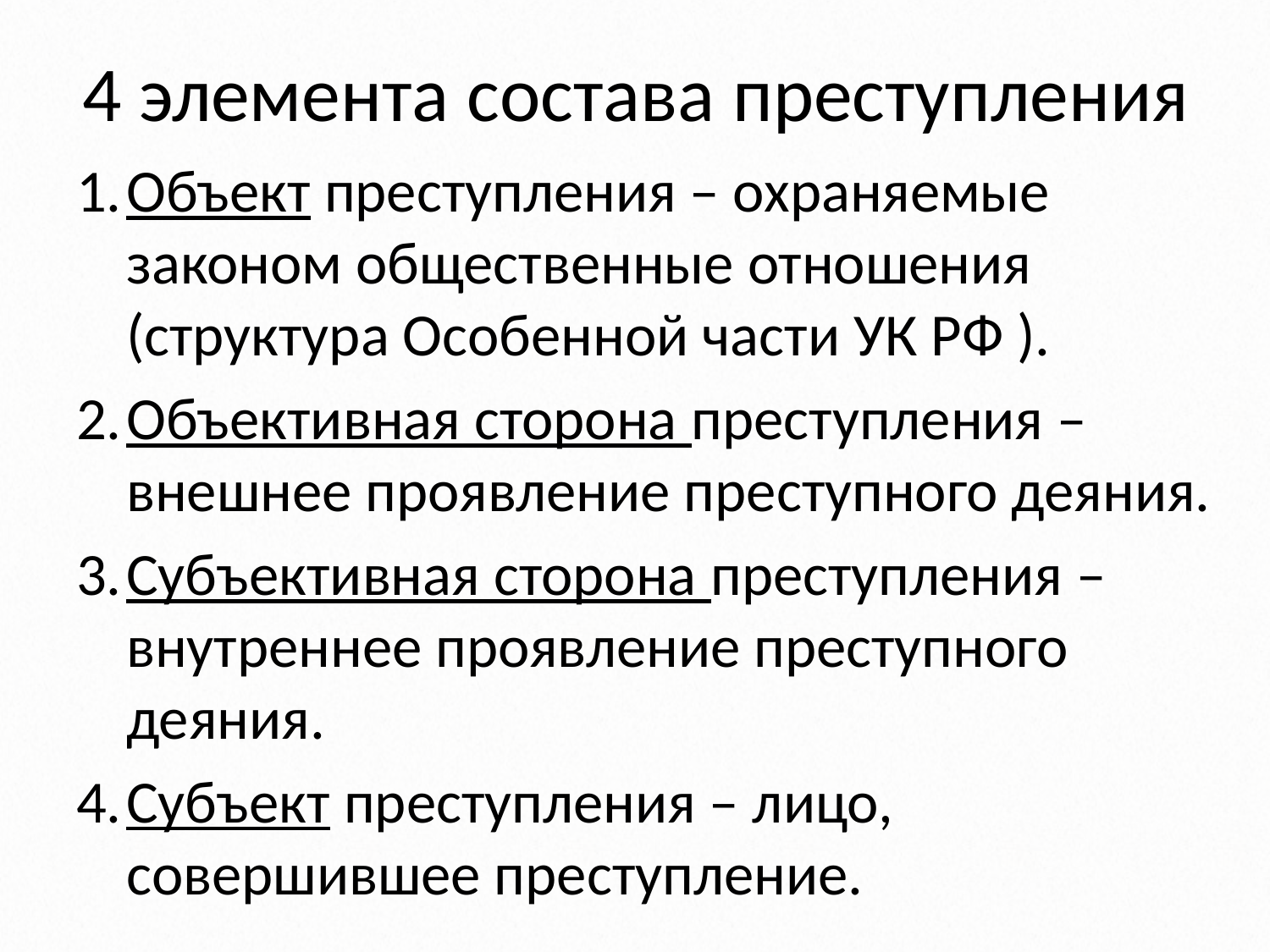

# 4 элемента состава преступления
Объект преступления – охраняемые законом общественные отношения (структура Особенной части УК РФ ).
Объективная сторона преступления – внешнее проявление преступного деяния.
Субъективная сторона преступления – внутреннее проявление преступного деяния.
Субъект преступления – лицо, совершившее преступление.